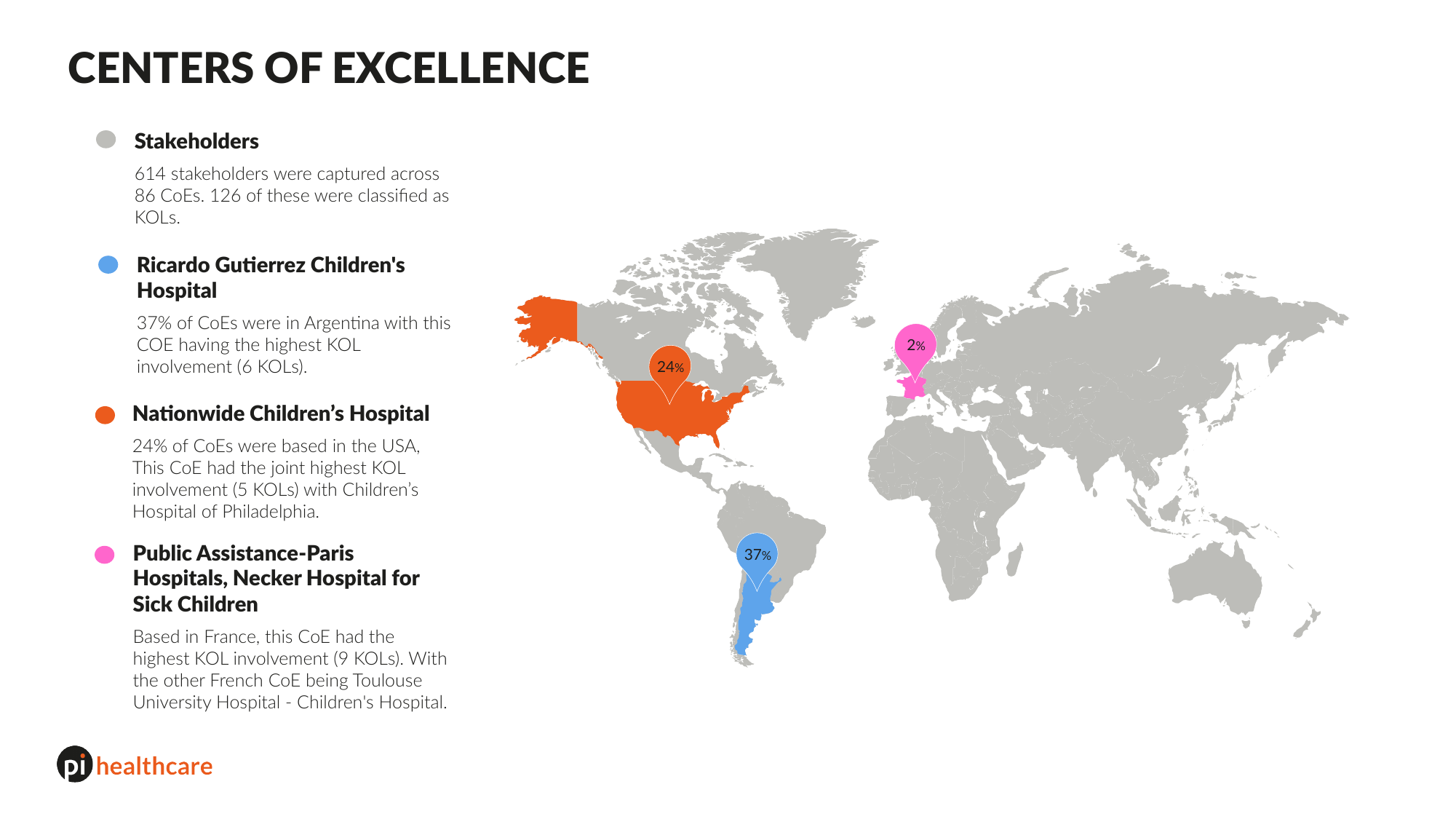

# CENTERS OF EXCELLENCE
Stakeholders
614 stakeholders were captured across 86 CoEs. 126 of these were classified as KOLs.

2%

24%

37%

Ricardo Gutierrez Children's Hospital
37% of CoEs were in Argentina with this COE having the highest KOL involvement (6 KOLs).

Nationwide Children’s Hospital
24% of CoEs were based in the USA, This CoE had the joint highest KOL involvement (5 KOLs) with Children’s Hospital of Philadelphia.

Public Assistance-Paris Hospitals, Necker Hospital for Sick Children
Based in France, this CoE had the highest KOL involvement (9 KOLs). With the other French CoE being Toulouse University Hospital - Children's Hospital.